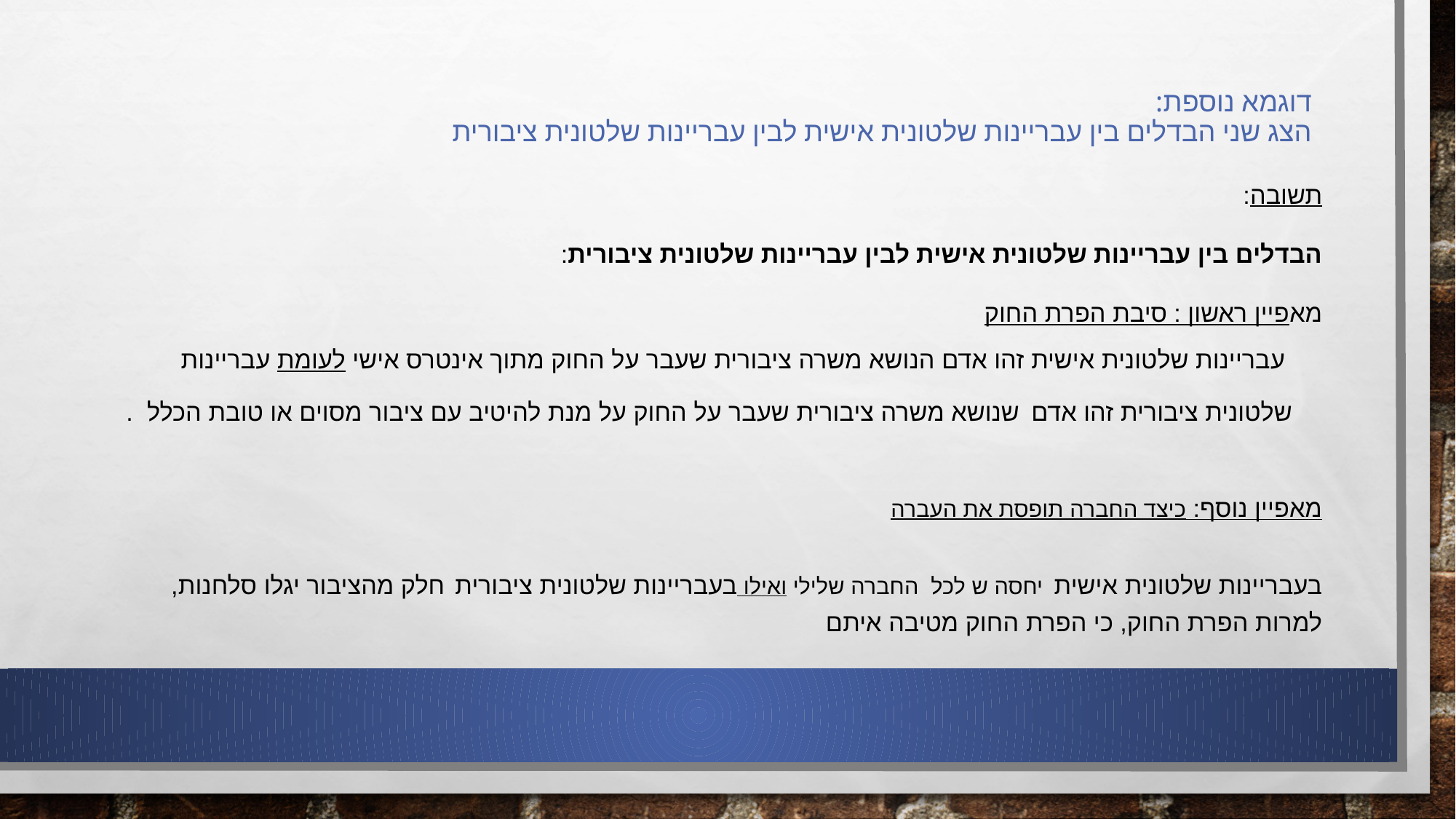

# דוגמא נוספת: הצג שני הבדלים בין עבריינות שלטונית אישית לבין עבריינות שלטונית ציבורית
תשובה:
הבדלים בין עבריינות שלטונית אישית לבין עבריינות שלטונית ציבורית:
מאפיין ראשון : סיבת הפרת החוק
 עבריינות שלטונית אישית זהו אדם הנושא משרה ציבורית שעבר על החוק מתוך אינטרס אישי לעומת עבריינות שלטונית ציבורית זהו אדם שנושא משרה ציבורית שעבר על החוק על מנת להיטיב עם ציבור מסוים או טובת הכלל  .

מאפיין נוסף: כיצד החברה תופסת את העברה
בעבריינות שלטונית אישית יחסה ש לכל  החברה שלילי ואילו בעבריינות שלטונית ציבורית חלק מהציבור יגלו סלחנות, למרות הפרת החוק, כי הפרת החוק מטיבה איתם